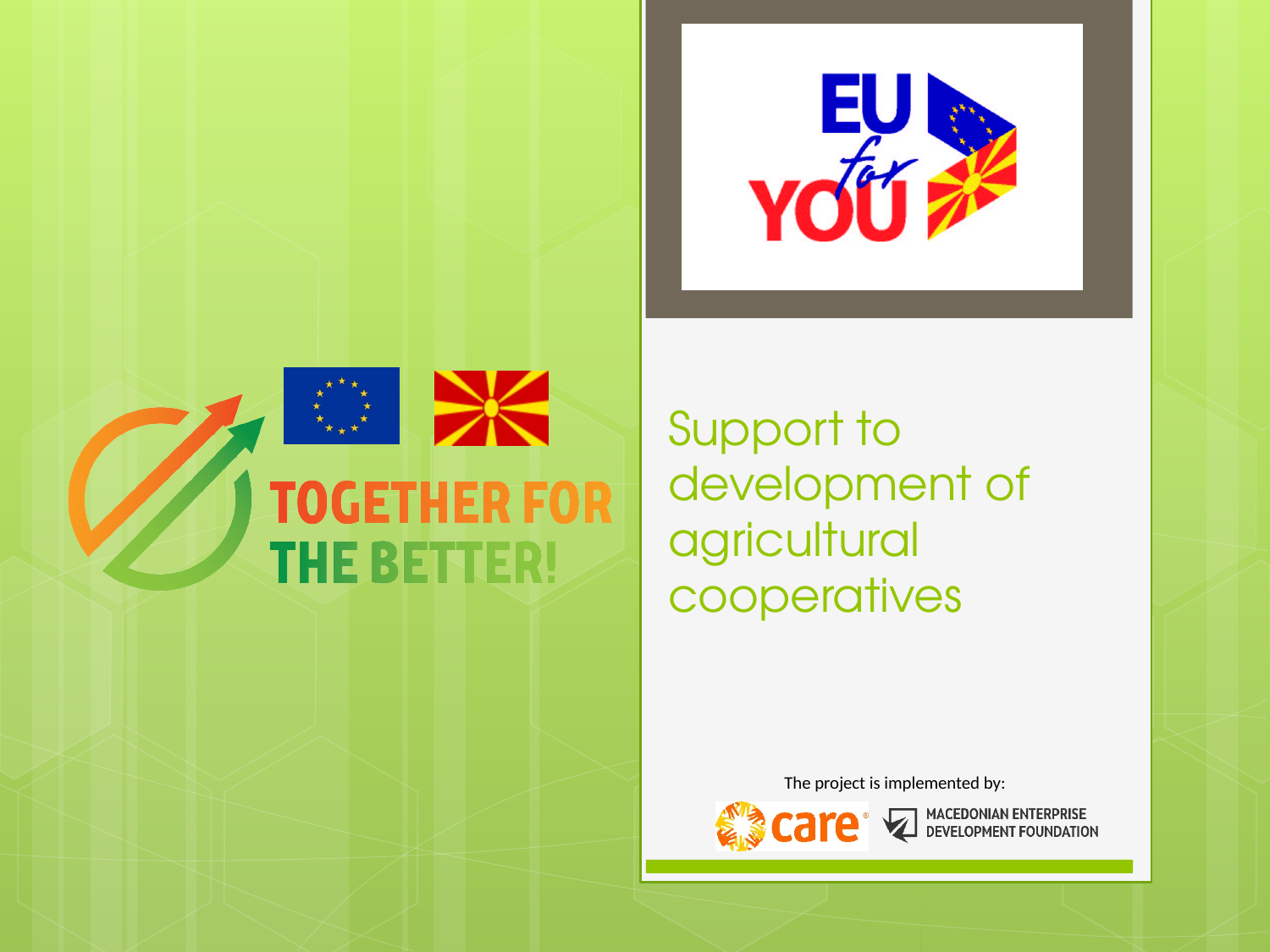

# Support to development of agricultural cooperatives